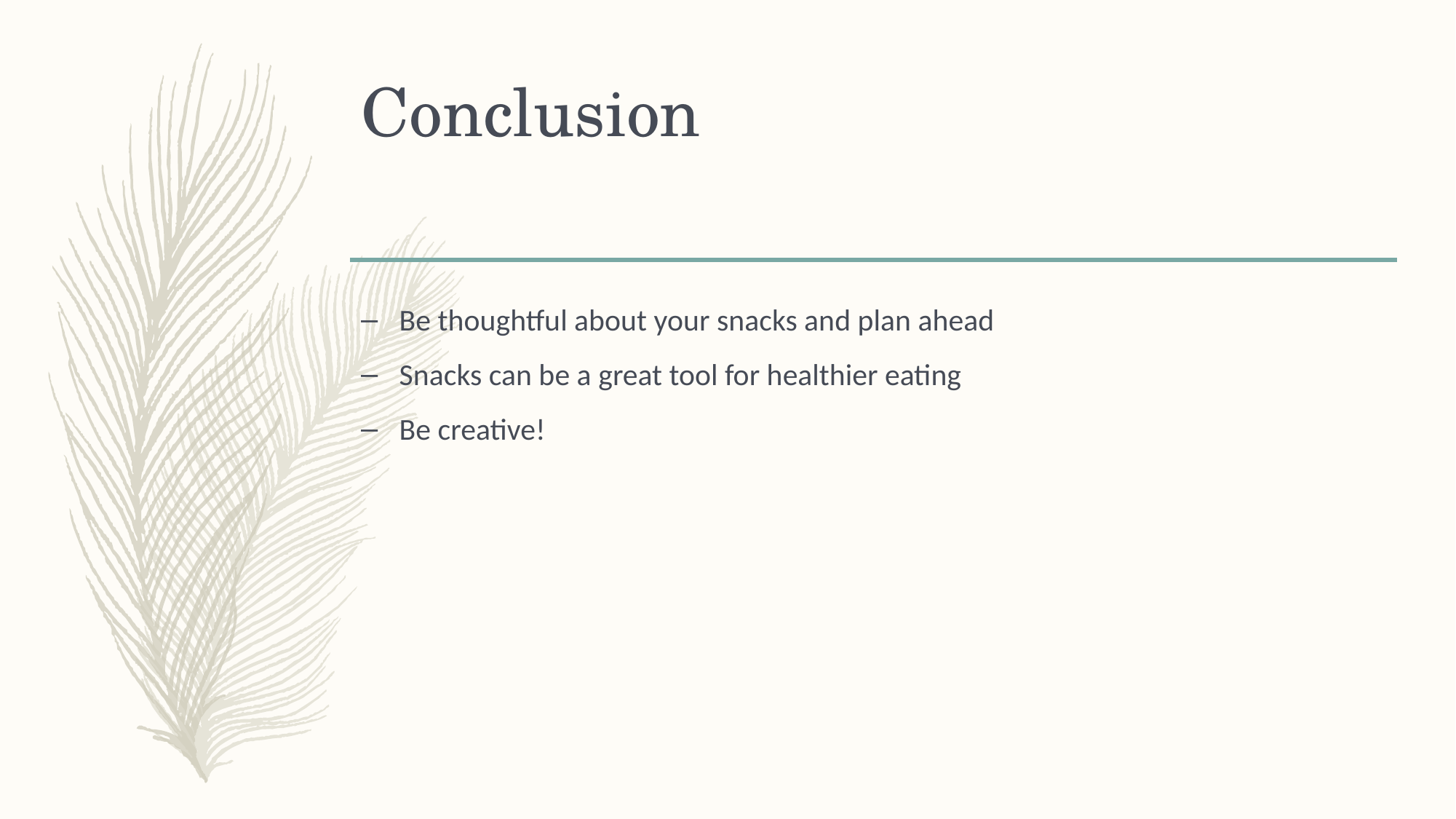

# Conclusion
Be thoughtful about your snacks and plan ahead
Snacks can be a great tool for healthier eating
Be creative!